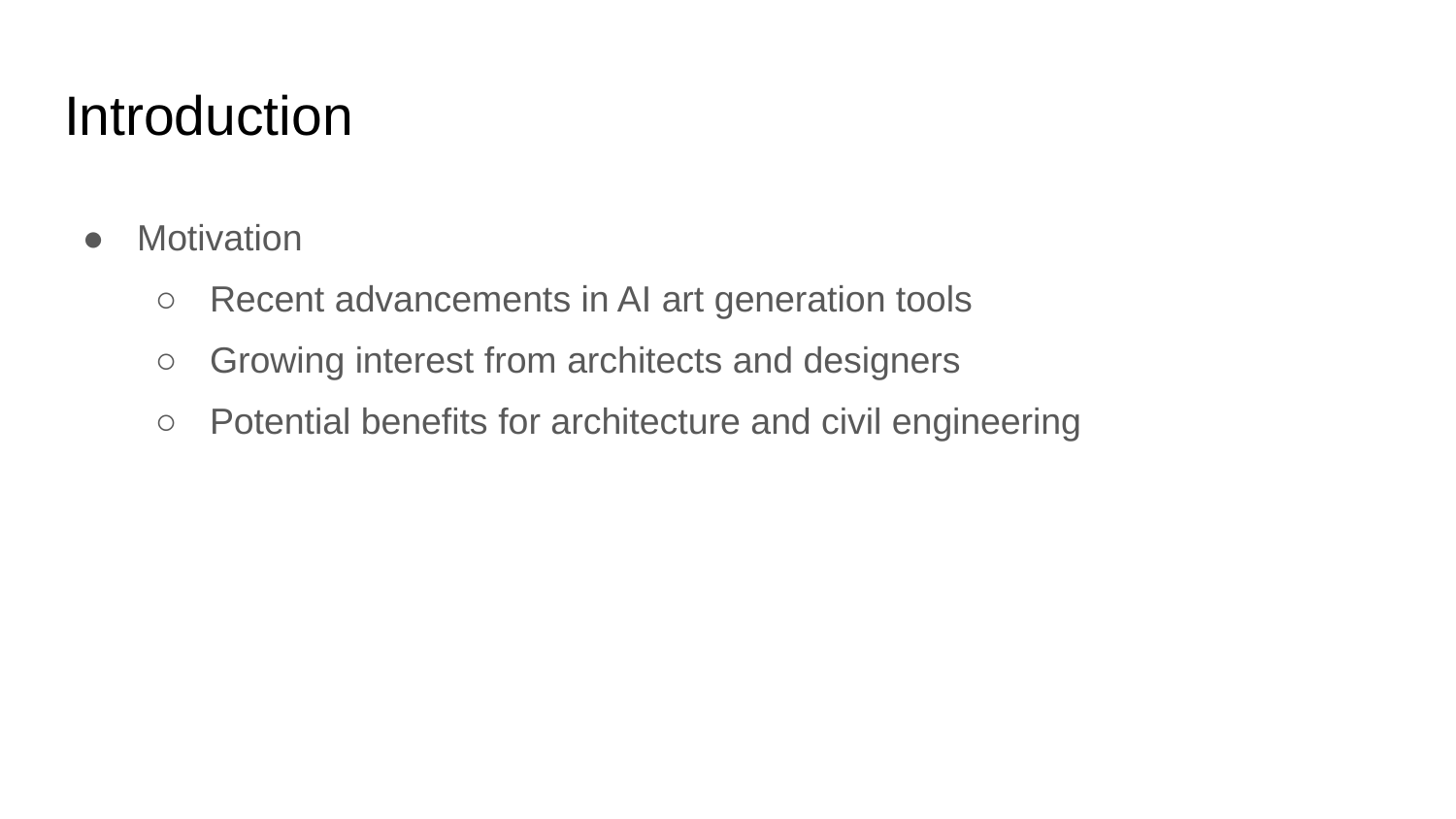

# Introduction
Motivation
Recent advancements in AI art generation tools
Growing interest from architects and designers
Potential benefits for architecture and civil engineering